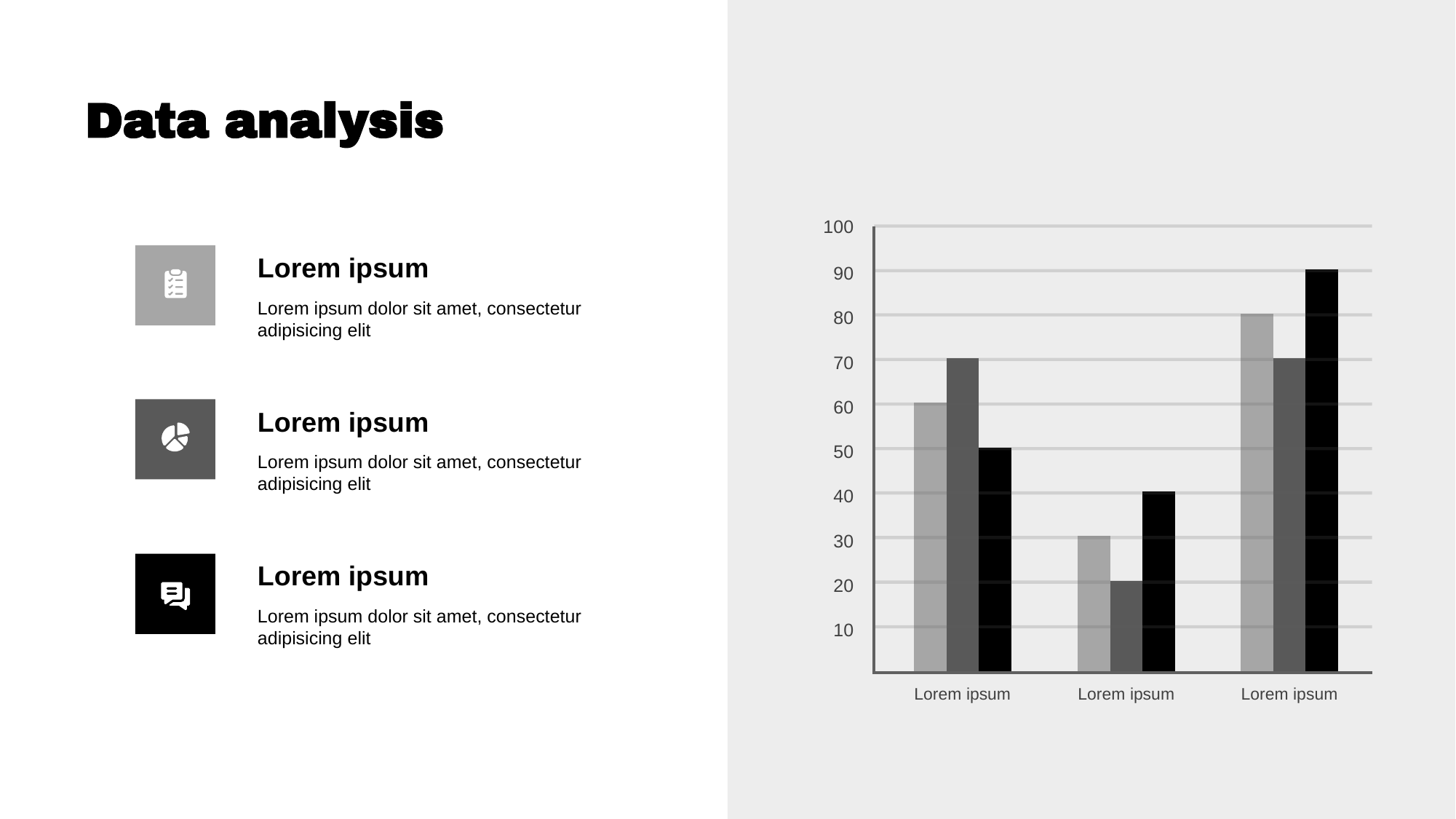

Data analysis
100
90
80
70
60
50
40
30
20
10

Lorem ipsum

Lorem ipsum dolor sit amet, consectetur adipisicing elit

Lorem ipsum

Lorem ipsum dolor sit amet, consectetur adipisicing elit

Lorem ipsum

Lorem ipsum dolor sit amet, consectetur adipisicing elit
Lorem ipsum
Lorem ipsum
Lorem ipsum